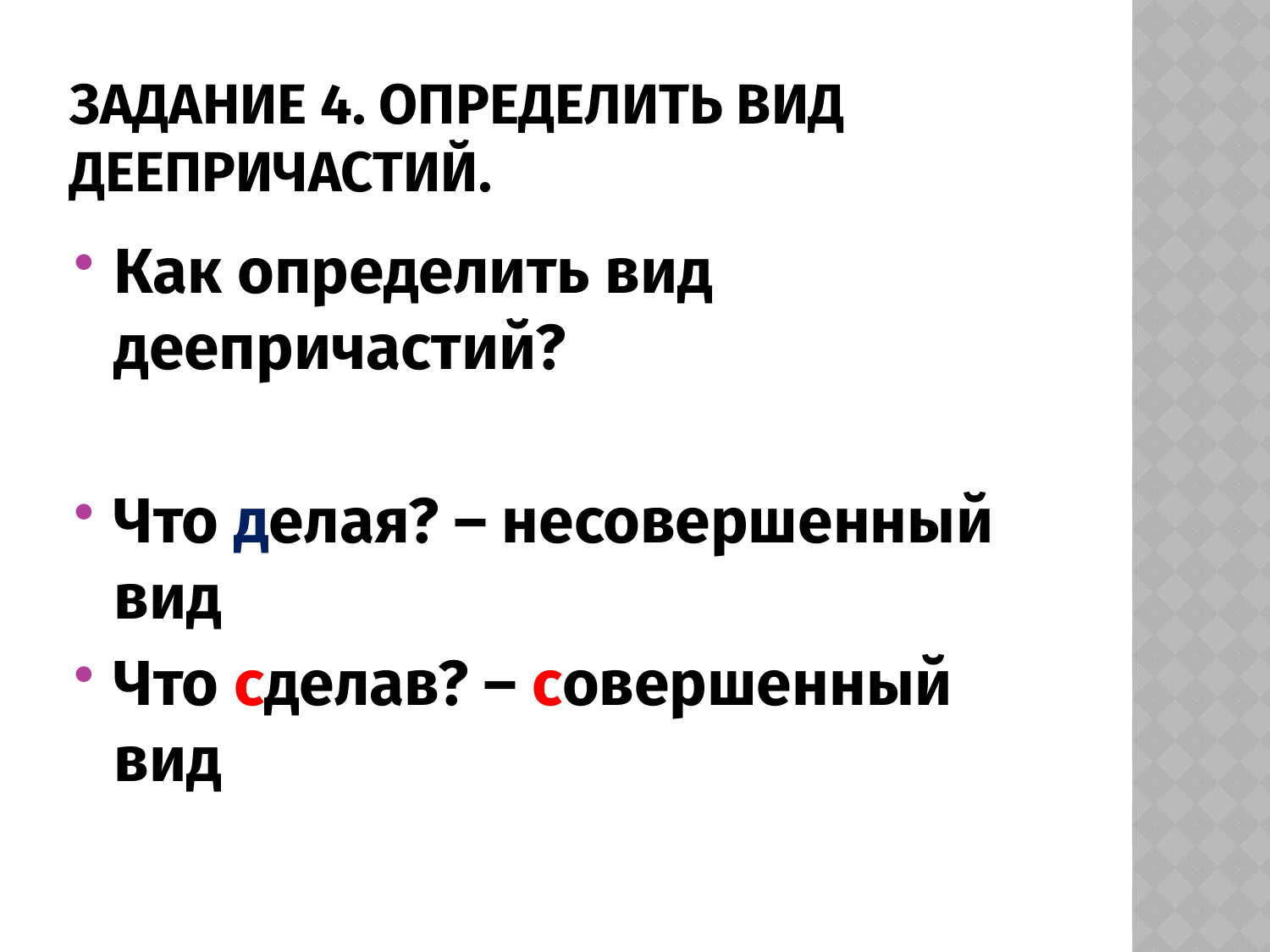

# Задание 4. Определить вид деепричастий.
Как определить вид деепричастий?

Что делая? – несовершенный вид
Что сделав? – совершенный вид